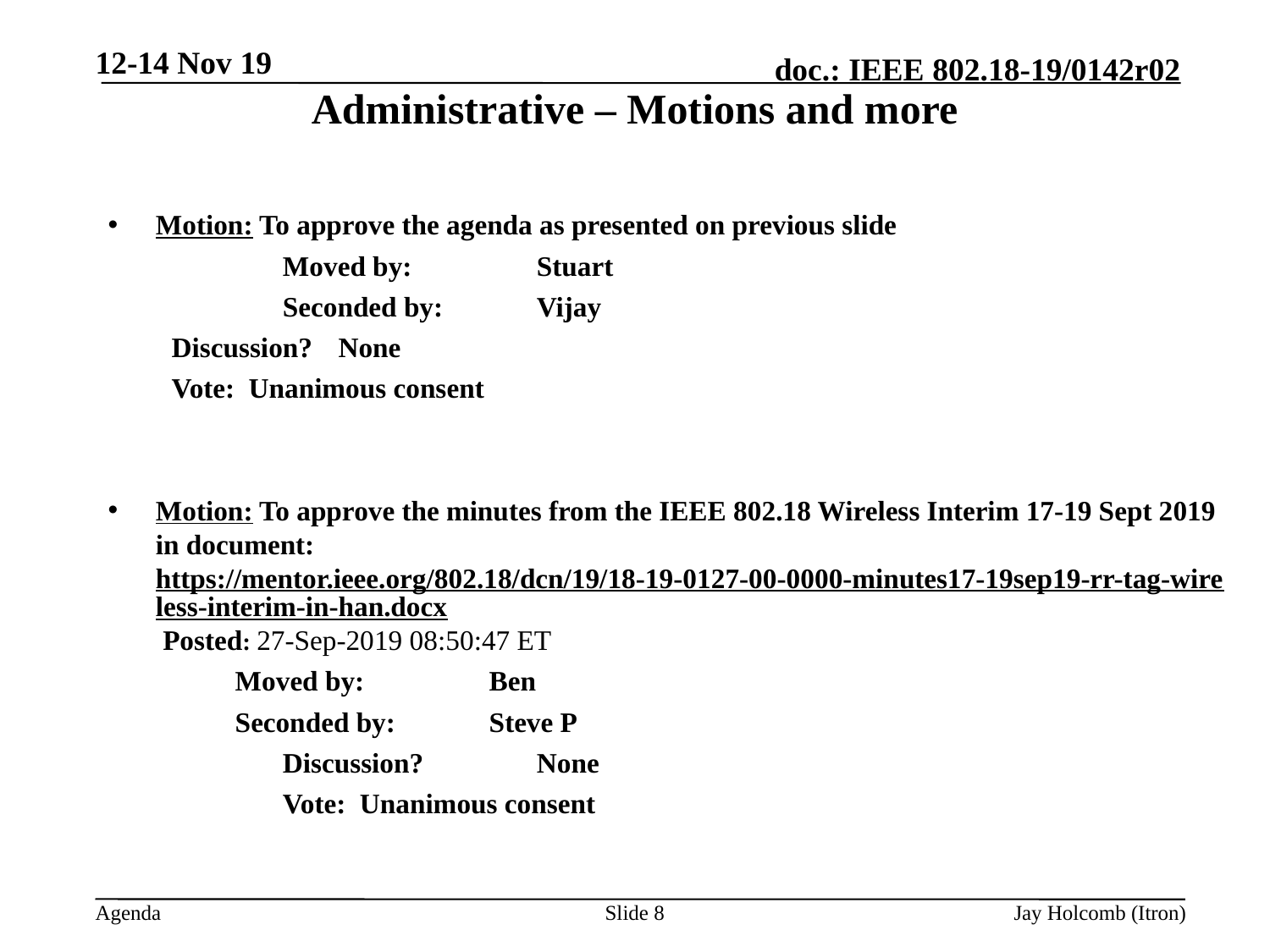

12-14 Nov 19
# Administrative – Motions and more

Motion: To approve the agenda as presented on previous slide
		Moved by:  	Stuart
		Seconded by:	Vijay
Discussion?  	None
Vote:  Unanimous consent

Motion: To approve the minutes from the IEEE 802.18 Wireless Interim 17-19 Sept 2019 in document: https://mentor.ieee.org/802.18/dcn/19/18-19-0127-00-0000-minutes17-19sep19-rr-tag-wireless-interim-in-han.docx Posted: 27-Sep-2019 08:50:47 ET
	Moved by:  	Ben
	Seconded by:	Steve P
		Discussion?  	None
		Vote:  Unanimous consent

Slide 8
Jay Holcomb (Itron)